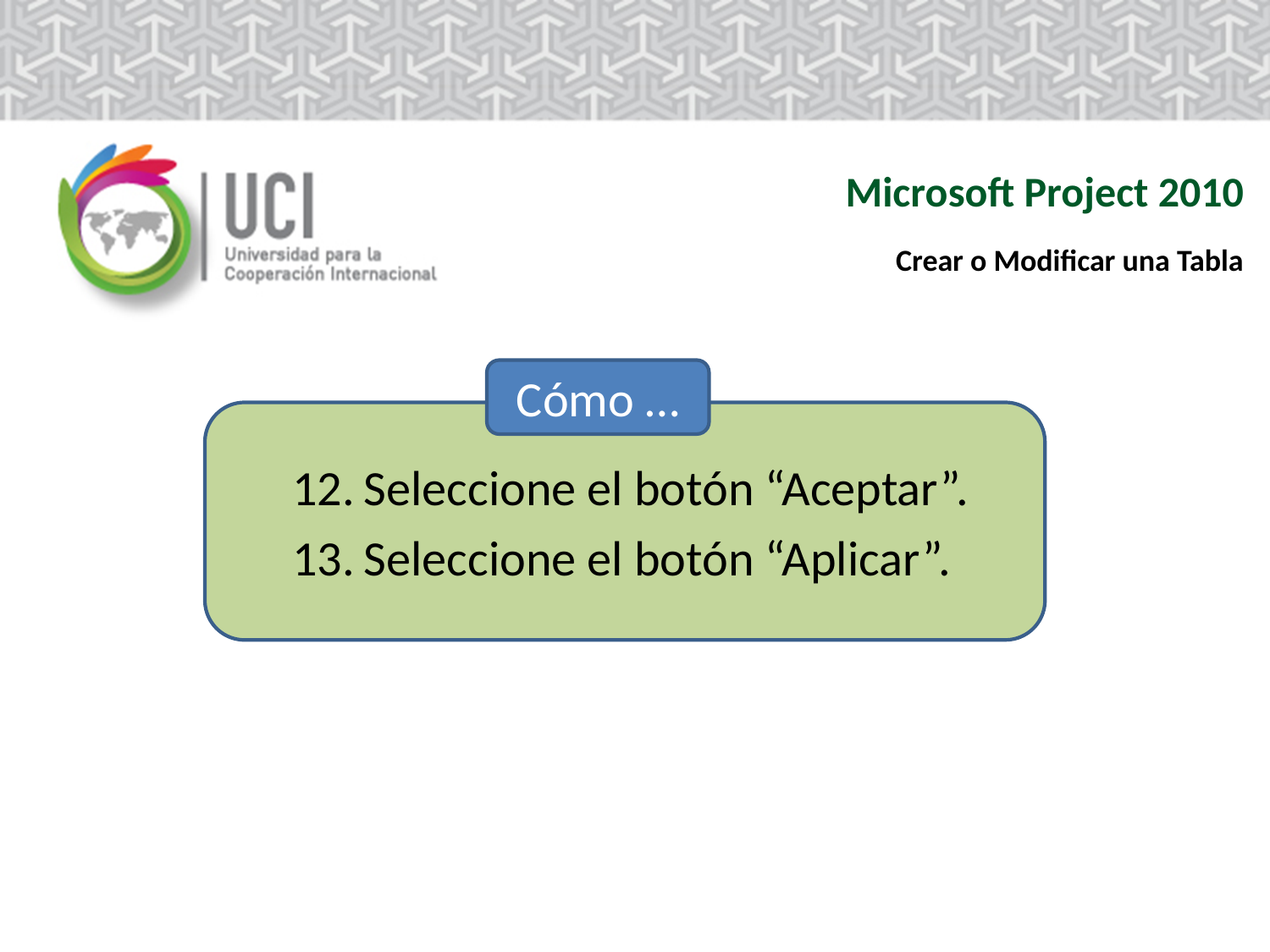

Microsoft Project 2010
Crear o Modificar una Tabla

Cómo …
Seleccione el botón “Aceptar”.
Seleccione el botón “Aplicar”.